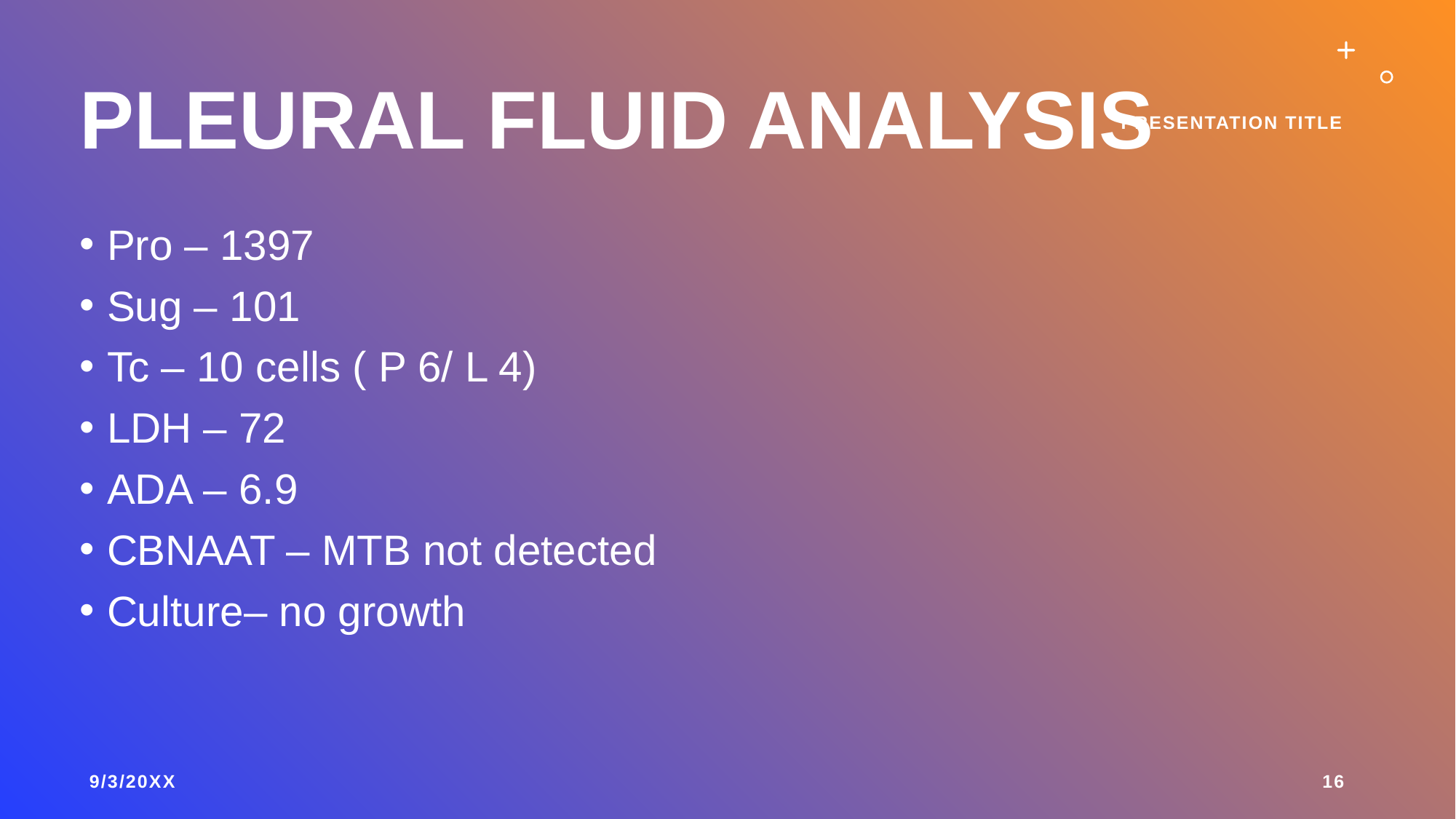

# Pleural fluid analysis
Presentation Title
Pro – 1397
Sug – 101
Tc – 10 cells ( P 6/ L 4)
LDH – 72
ADA – 6.9
CBNAAT – MTB not detected
Culture– no growth
9/3/20XX
16